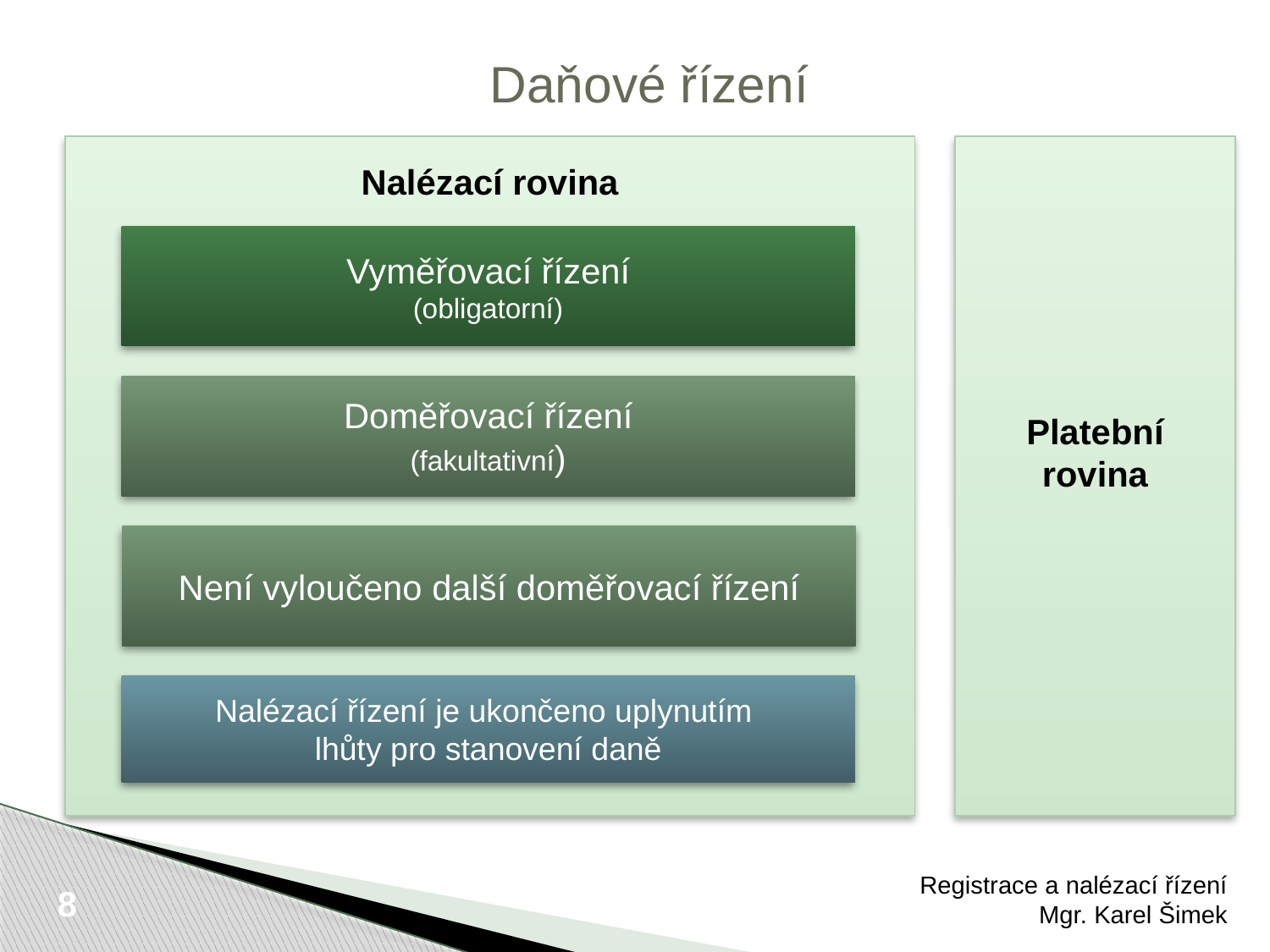

Daňové řízení

Nalézací rovina

Platební
rovina
Vyměřovací řízení
(obligatorní)
Doměřovací řízení
(fakultativní)
Není vyloučeno další doměřovací řízení
Nalézací řízení je ukončeno uplynutím
lhůty pro stanovení daně
Registrace a nalézací řízení
Mgr. Karel Šimek
8